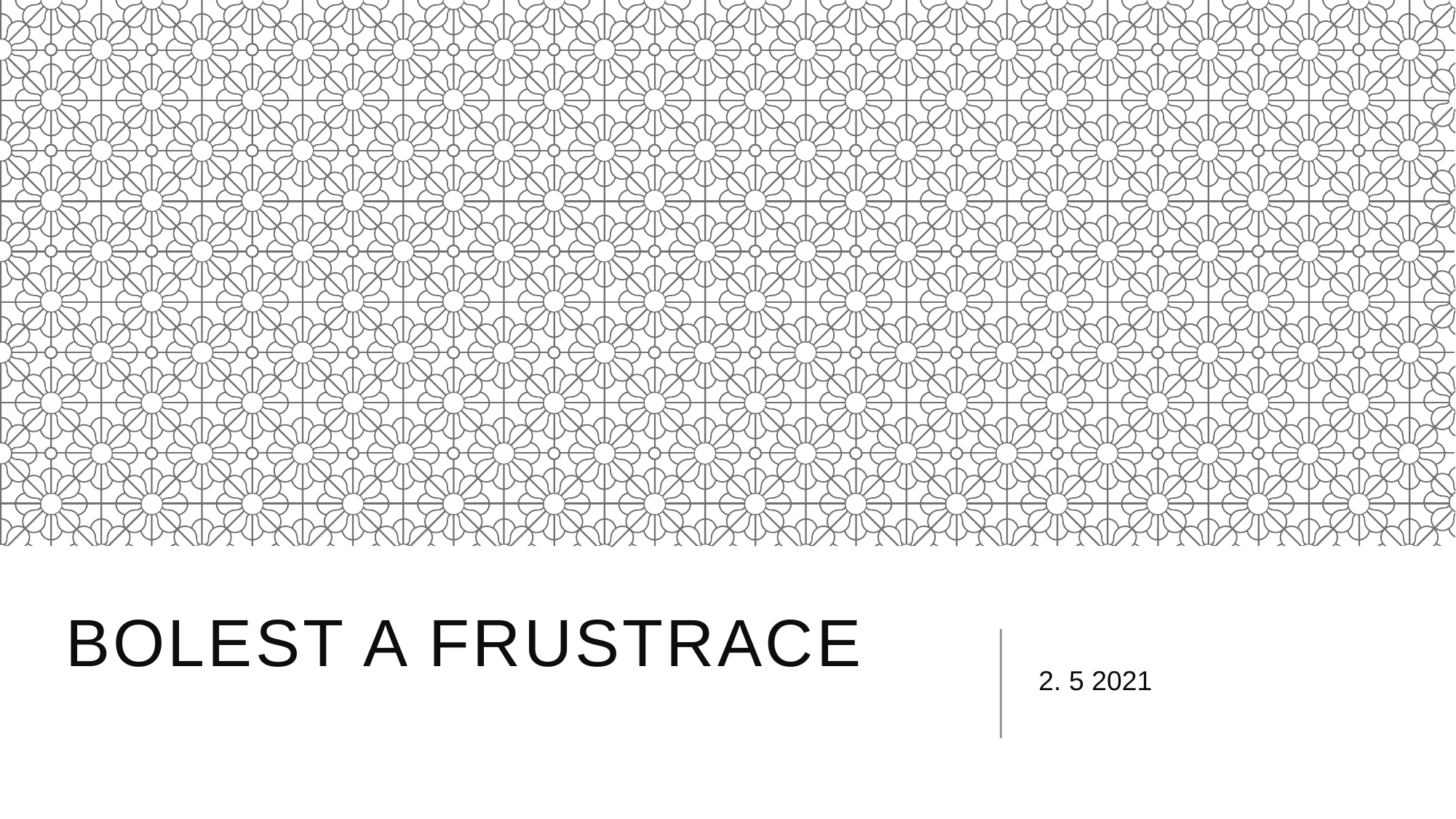

# Bolest a frustrace
2. 5 2021